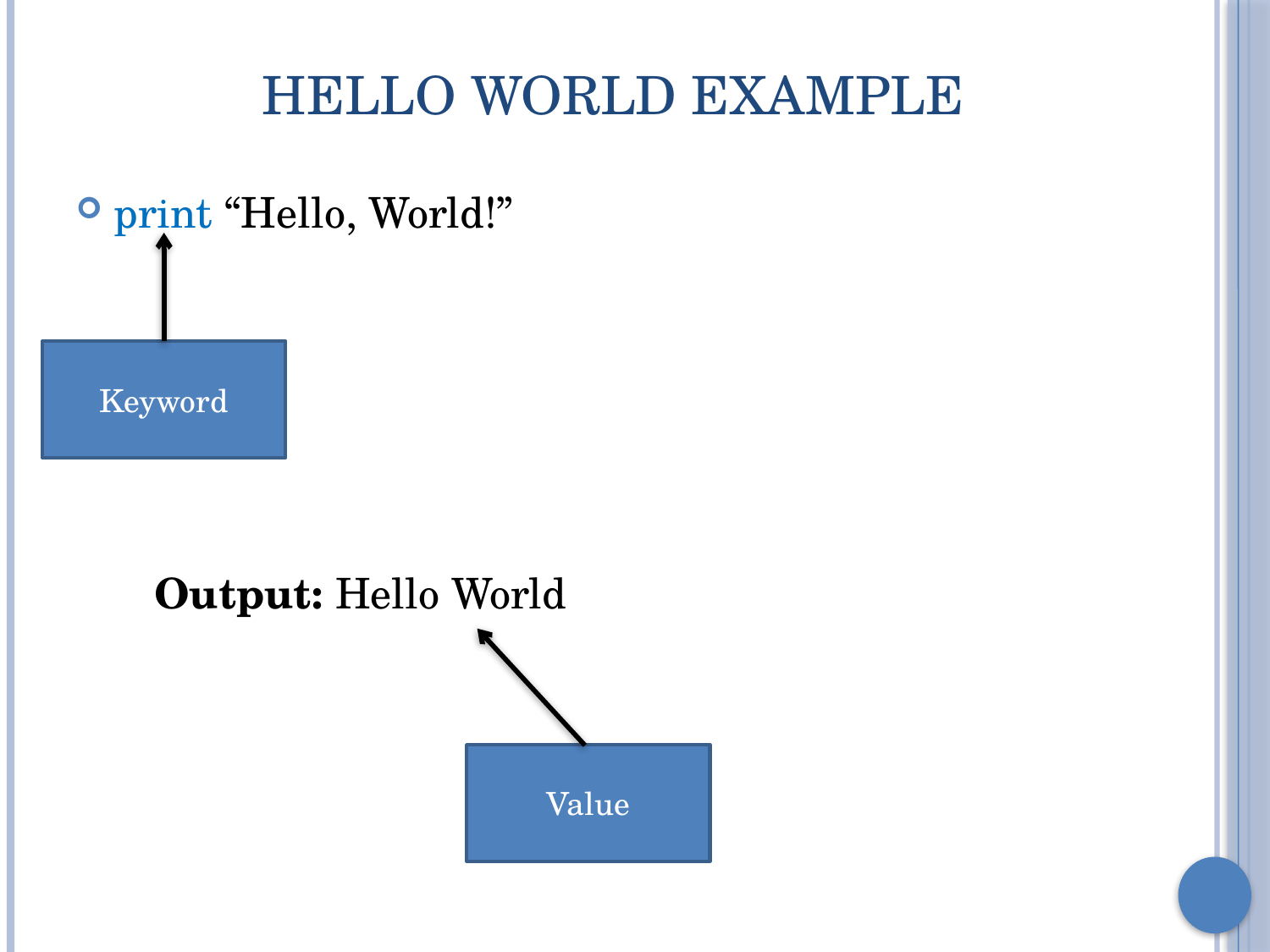

# Hello World Example
print “Hello, World!”

Keyword
Output: Hello World
Value